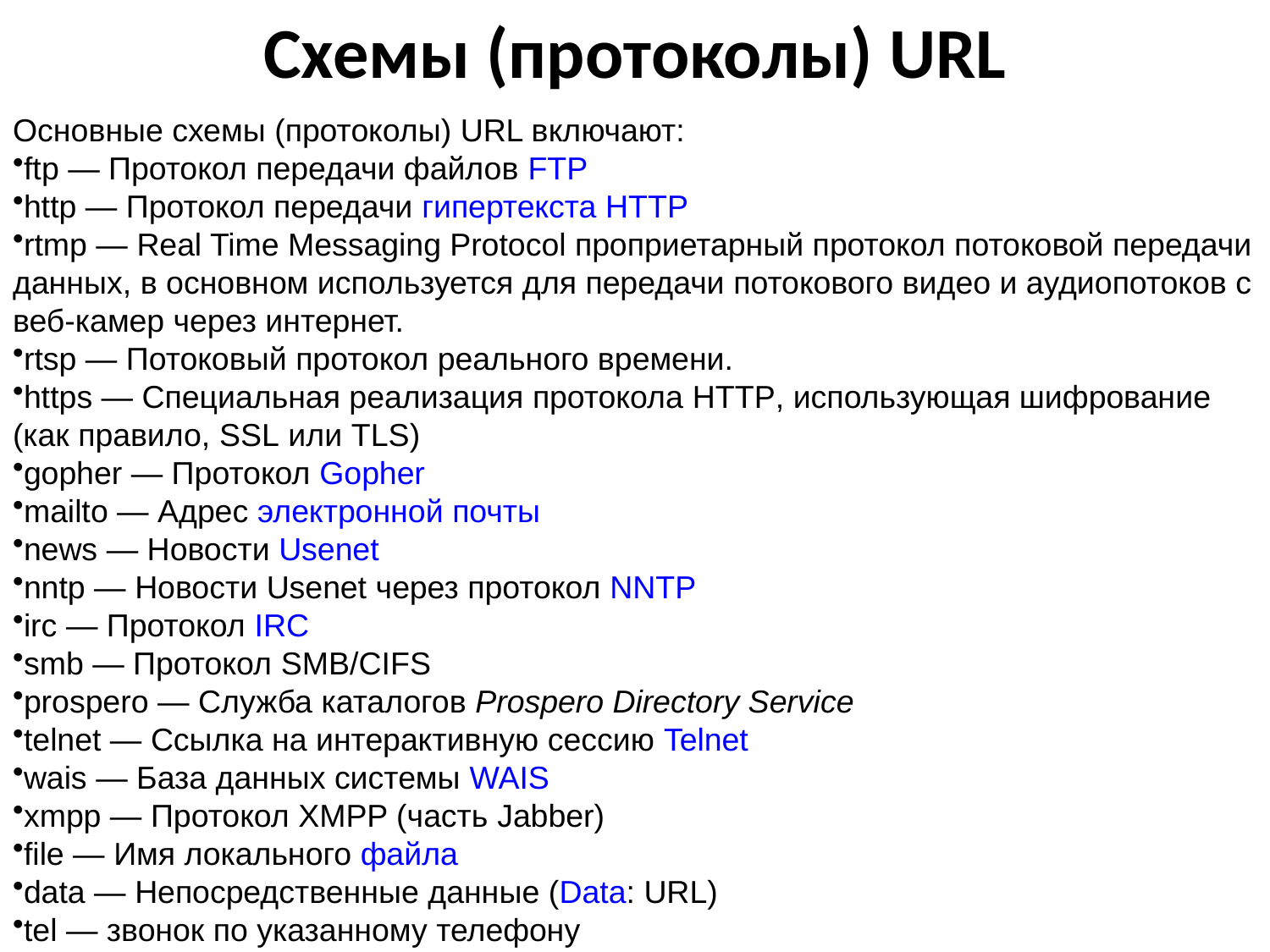

# Схемы (протоколы) URL
Основные схемы (протоколы) URL включают:
ftp — Протокол передачи файлов FTP
http — Протокол передачи гипертекста HTTP
rtmp — Real Time Messaging Protocol проприетарный протокол потоковой передачи данных, в основном используется для передачи потокового видео и аудиопотоков с веб-камер через интернет.
rtsp — Потоковый протокол реального времени.
https — Специальная реализация протокола HTTP, использующая шифрование (как правило, SSL или TLS)
gopher — Протокол Gopher
mailto — Адрес электронной почты
news — Новости Usenet
nntp — Новости Usenet через протокол NNTP
irc — Протокол IRC
smb — Протокол SMB/CIFS
prospero — Служба каталогов Prospero Directory Service
telnet — Ссылка на интерактивную сессию Telnet
wais — База данных системы WAIS
xmpp — Протокол XMPP (часть Jabber)
file — Имя локального файла
data — Непосредственные данные (Data: URL)
tel — звонок по указанному телефону